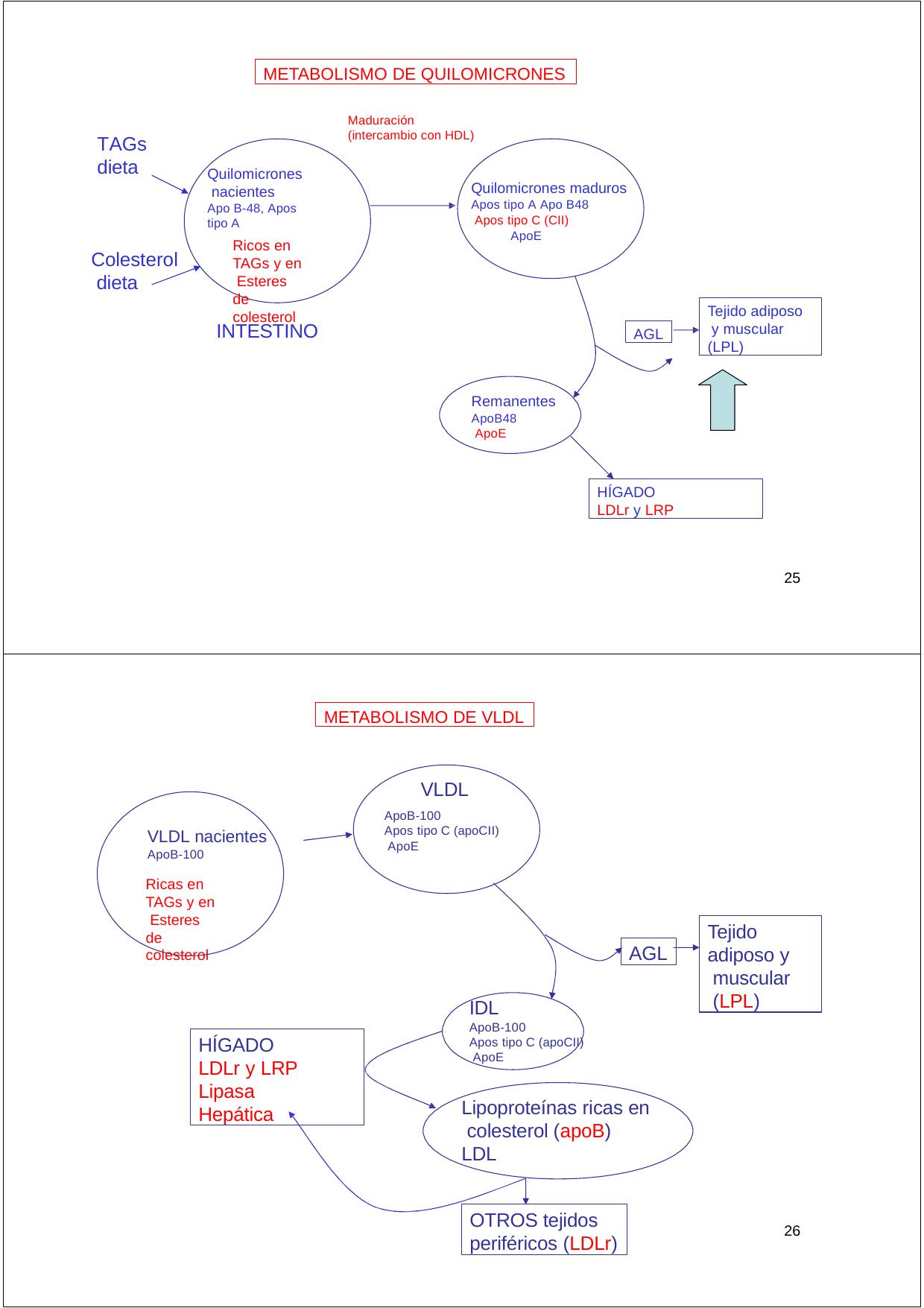

METABOLISMO DE QUILOMICRONES
Maduración  (intercambio con HDL)
TAGs
dieta

Quilomicrones  nacientes
Apo B-48, Apos tipo A
Ricos en  TAGs y en  Esteres de  colesterol
Quilomicrones maduros
Apos tipo A Apo B48  Apos tipo C (CII)
ApoE

Colesterol  dieta
Tejido adiposo  y muscular  (LPL)
INTESTINO
AGL

Remanentes
ApoB48  ApoE

HÍGADO  LDLr y LRP
25

METABOLISMO DE VLDL

VLDL
ApoB-100
Apos tipo C (apoCII)  ApoE

VLDL nacientes
ApoB-100

Ricas en  TAGs y en  Esteres de  colesterol
Tejido  adiposo y  muscular  (LPL)
AGL

IDL
ApoB-100
Apos tipo C (apoCII)  ApoE
HÍGADO  LDLr y LRP
Lipasa Hepática

Lipoproteínas ricas en  colesterol (apoB)
LDL
OTROS tejidos  periféricos (LDLr)
26